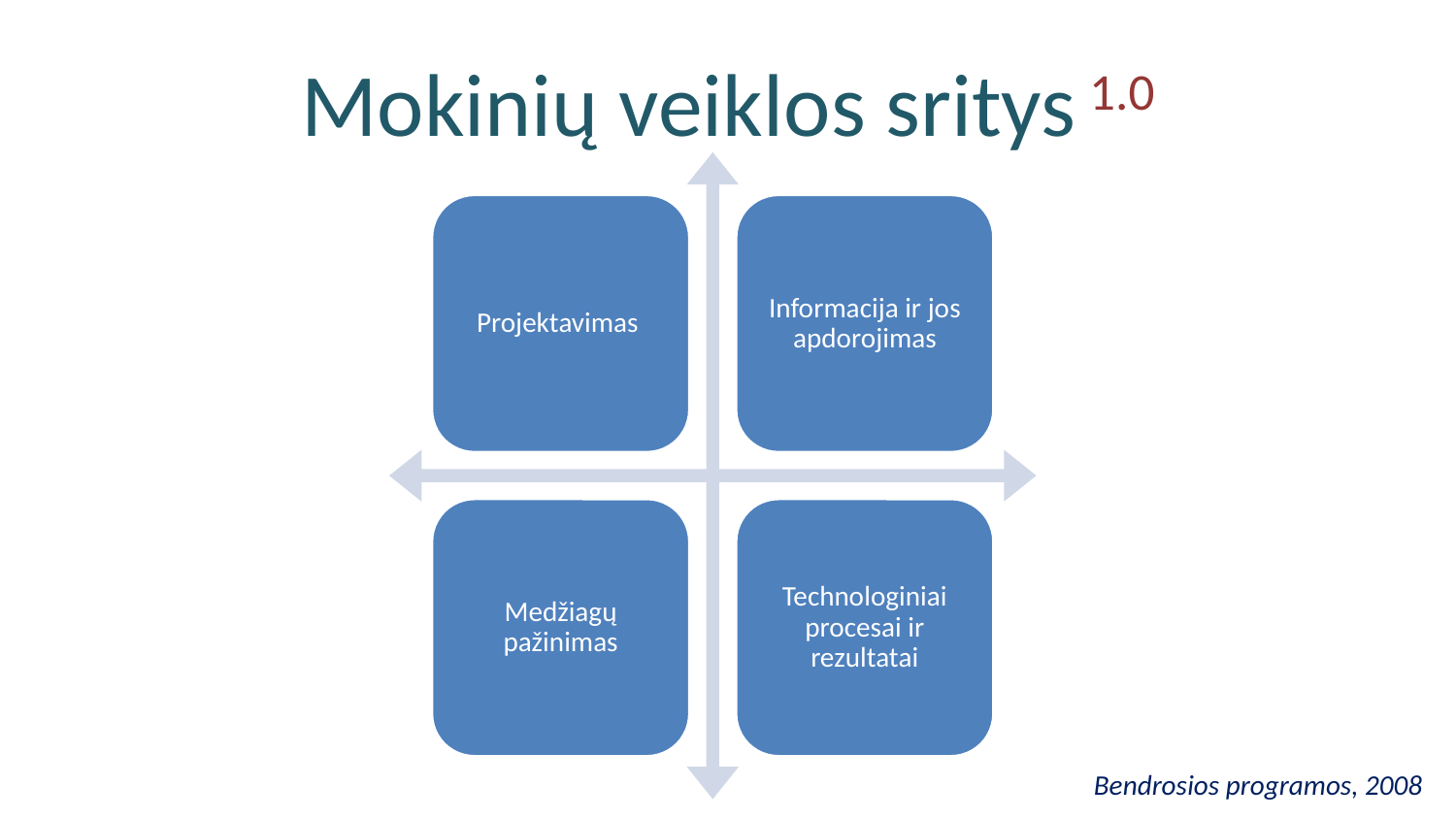

# Mokinių veiklos sritys 1.0
Projektavimas
Informacija ir jos apdorojimas
Medžiagų pažinimas
Technologiniai procesai ir rezultatai
Bendrosios programos, 2008